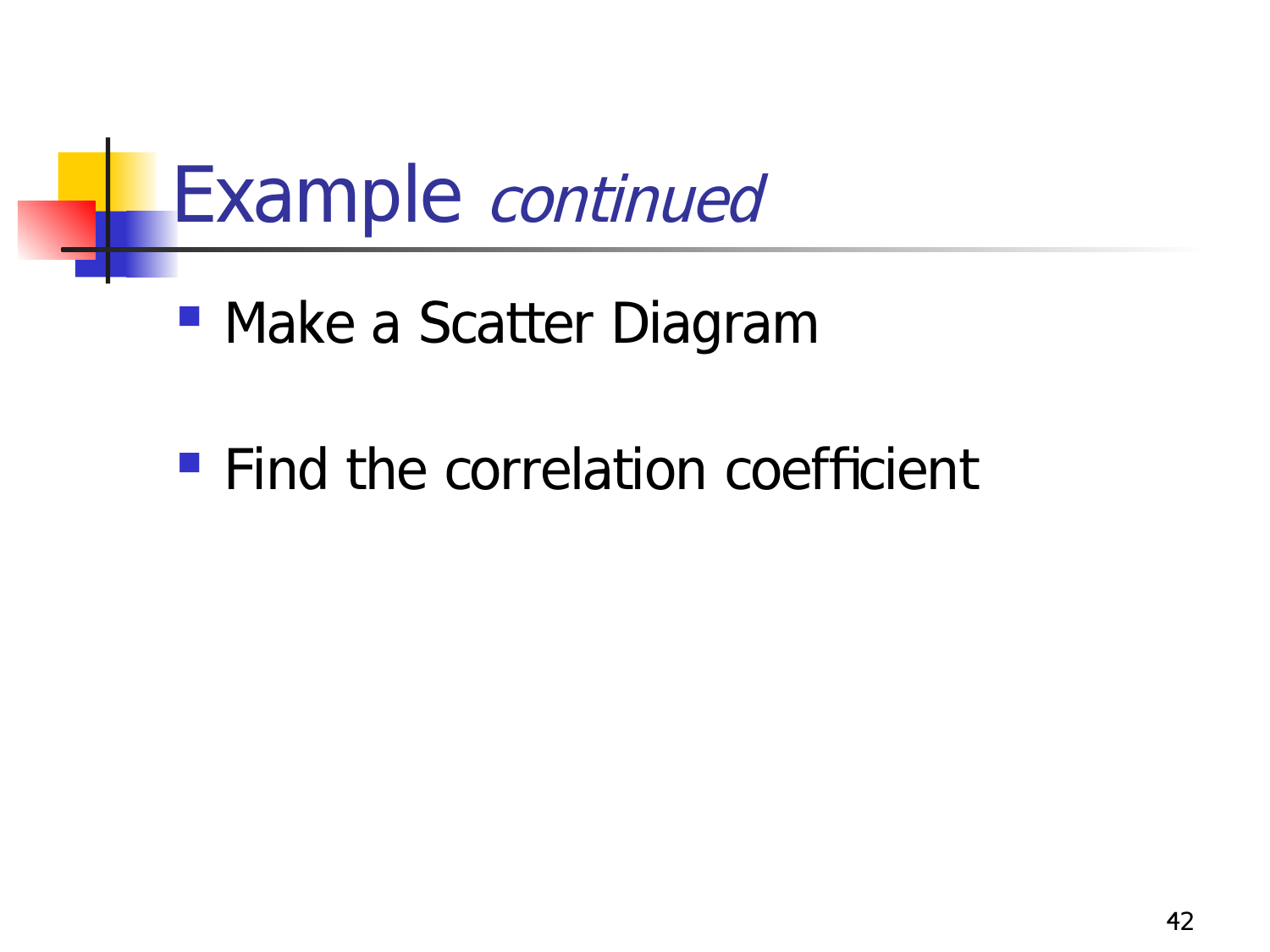

# Example continued
Make a Scatter Diagram
Find the correlation coefficient
42